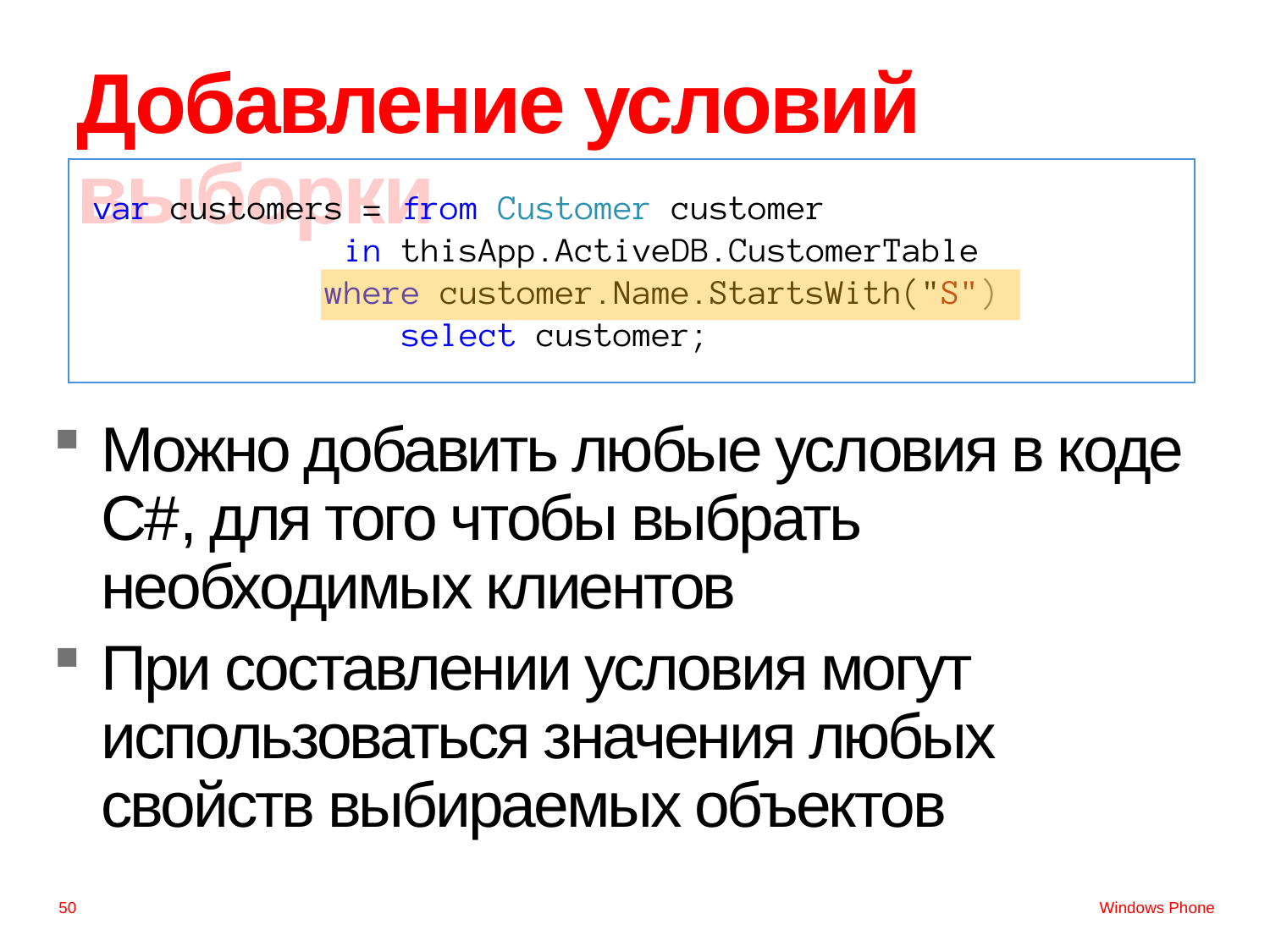

# Добавление условий выборки
var customers = from Customer customer
             in thisApp.ActiveDB.CustomerTable
            where customer.Name.StartsWith("S")
                select customer;

Можно добавить любые условия в коде C#, для того чтобы выбрать необходимых клиентов
При составлении условия могут использоваться значения любых свойств выбираемых объектов
50